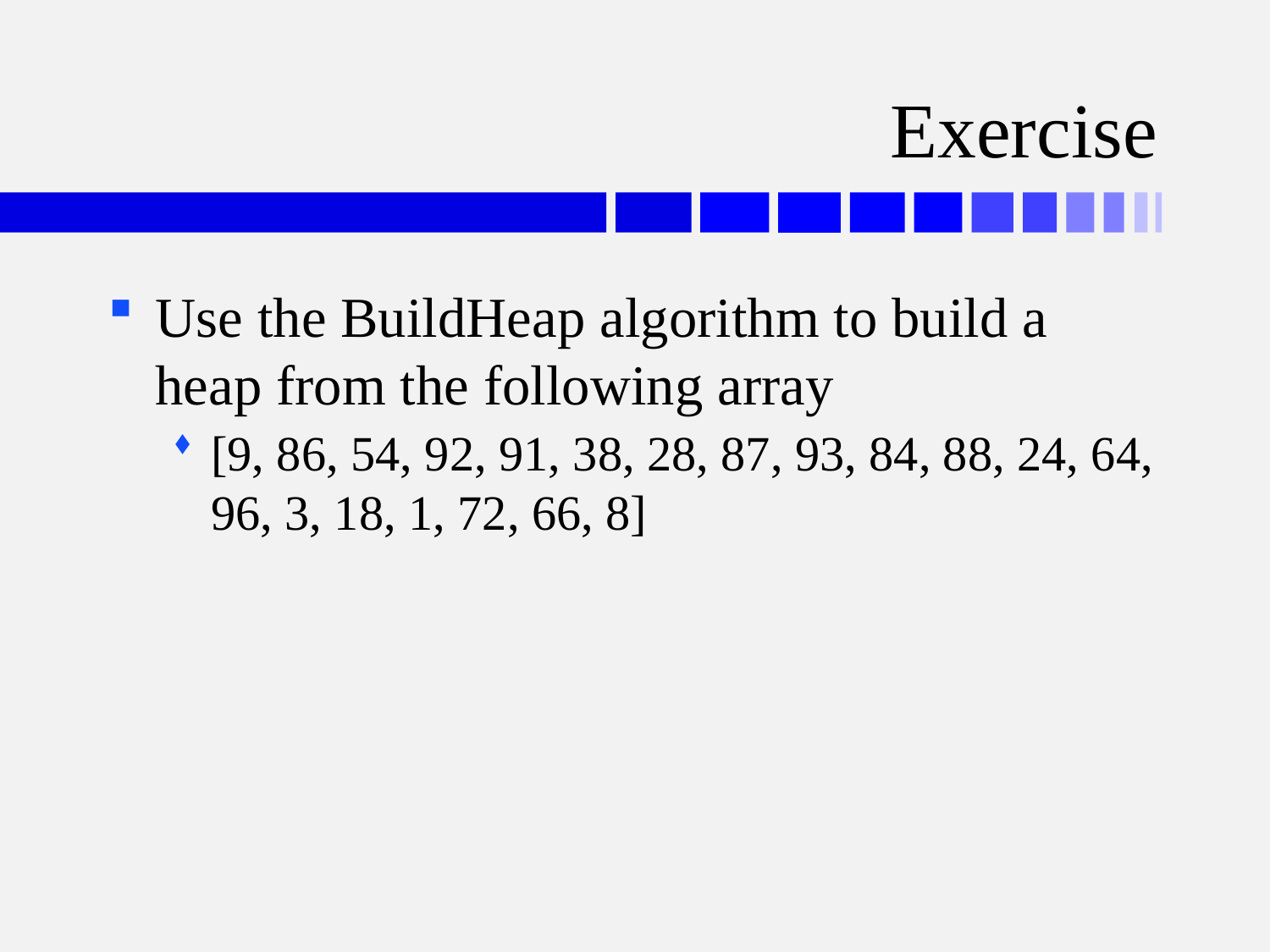

# Exercise
Use the BuildHeap algorithm to build a heap from the following array
[9, 86, 54, 92, 91, 38, 28, 87, 93, 84, 88, 24, 64, 96, 3, 18, 1, 72, 66, 8]